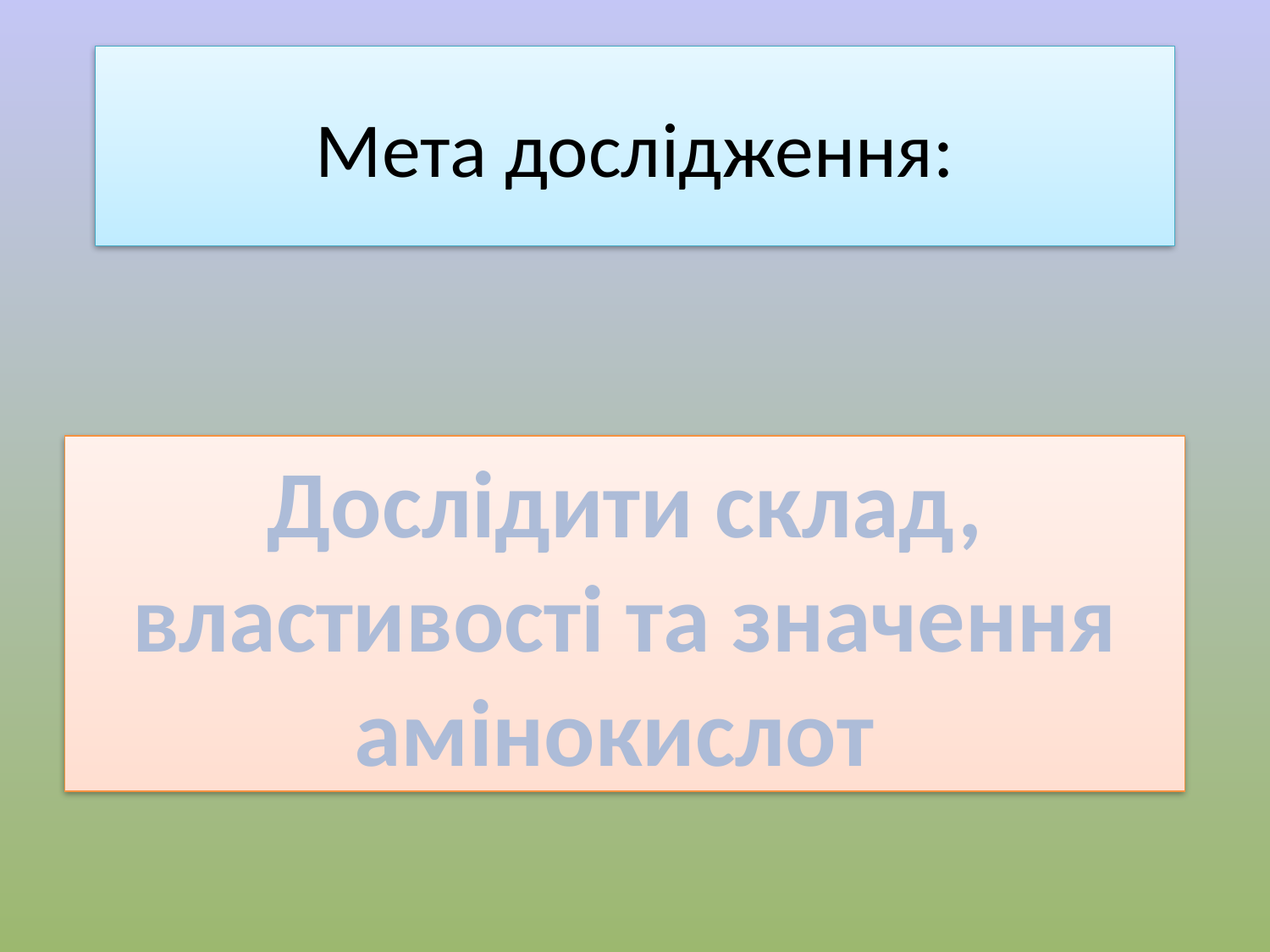

# Мета дослідження:
Дослідити склад, властивості та значення амінокислот